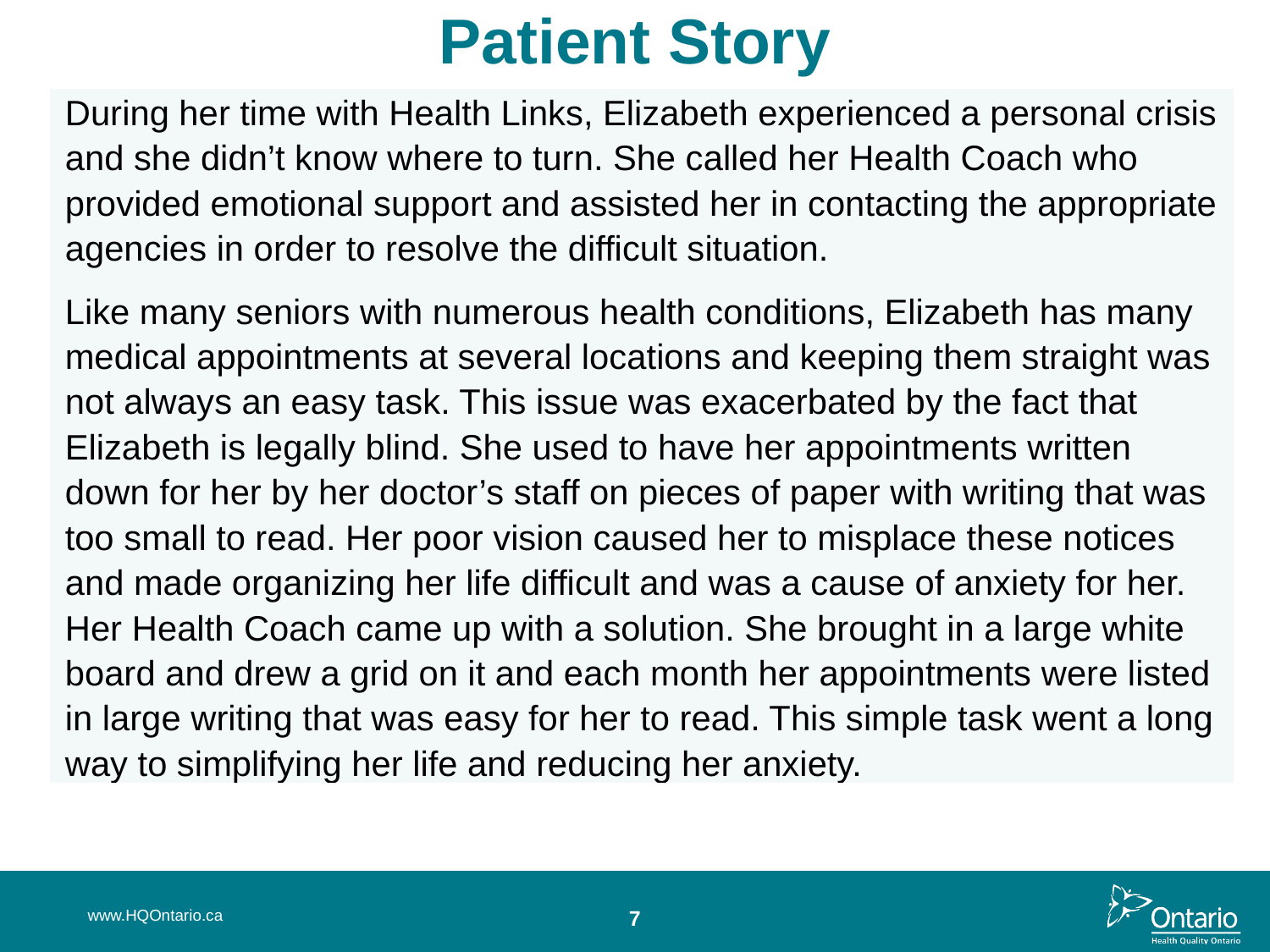

# Patient Story
| During her time with Health Links, Elizabeth experienced a personal crisis and she didn’t know where to turn. She called her Health Coach who provided emotional support and assisted her in contacting the appropriate agencies in order to resolve the difficult situation. Like many seniors with numerous health conditions, Elizabeth has many medical appointments at several locations and keeping them straight was not always an easy task. This issue was exacerbated by the fact that Elizabeth is legally blind. She used to have her appointments written down for her by her doctor’s staff on pieces of paper with writing that was too small to read. Her poor vision caused her to misplace these notices and made organizing her life difficult and was a cause of anxiety for her. Her Health Coach came up with a solution. She brought in a large white board and drew a grid on it and each month her appointments were listed in large writing that was easy for her to read. This simple task went a long way to simplifying her life and reducing her anxiety. |
| --- |
www.HQOntario.ca